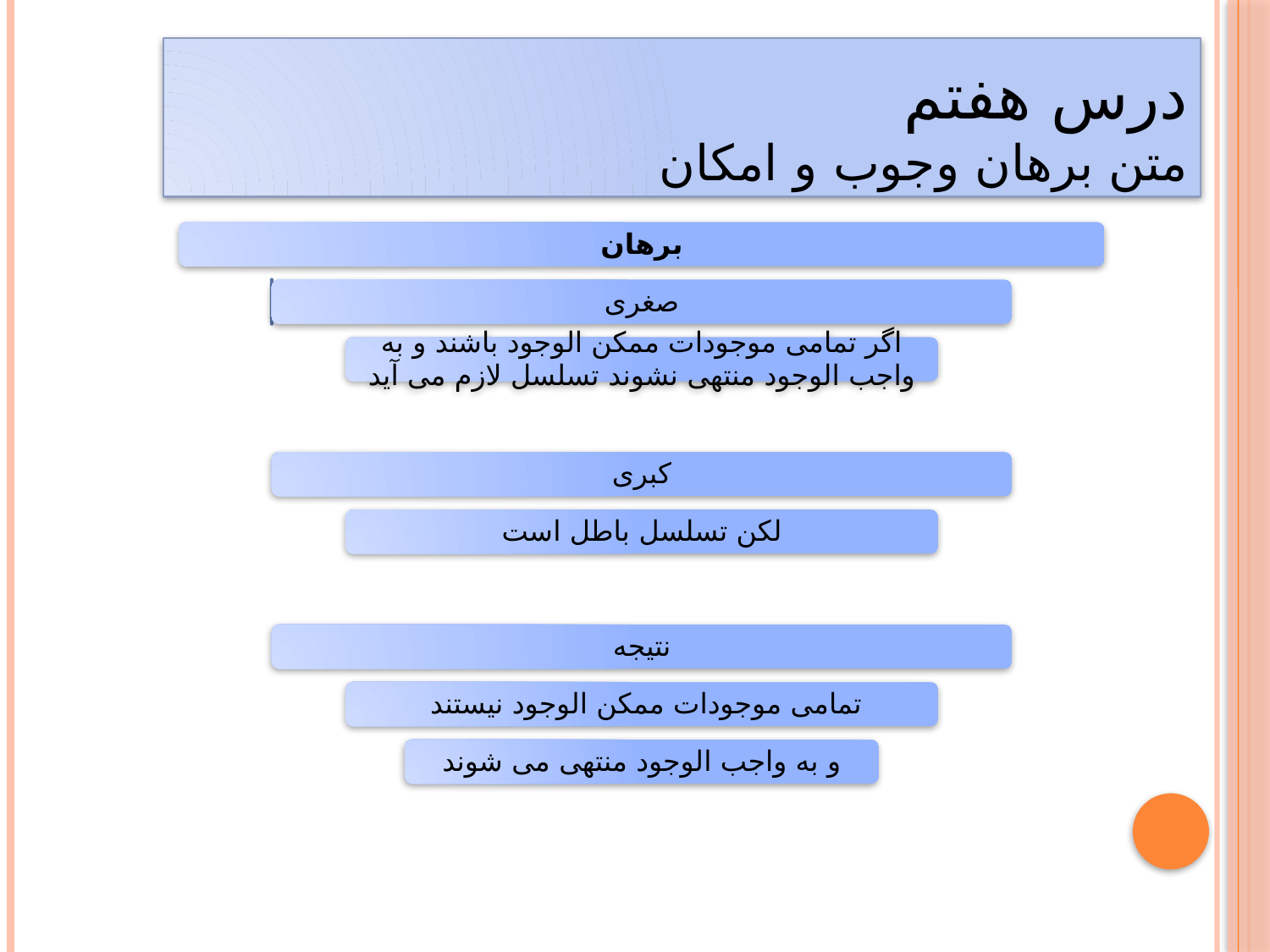

# درس هفتم متن برهان وجوب و امکان
برهان
صغری
کبری
لکن تسلسل باطل است
نتیجه
تمامی موجودات ممکن الوجود نیستند
و به واجب الوجود منتهی می شوند